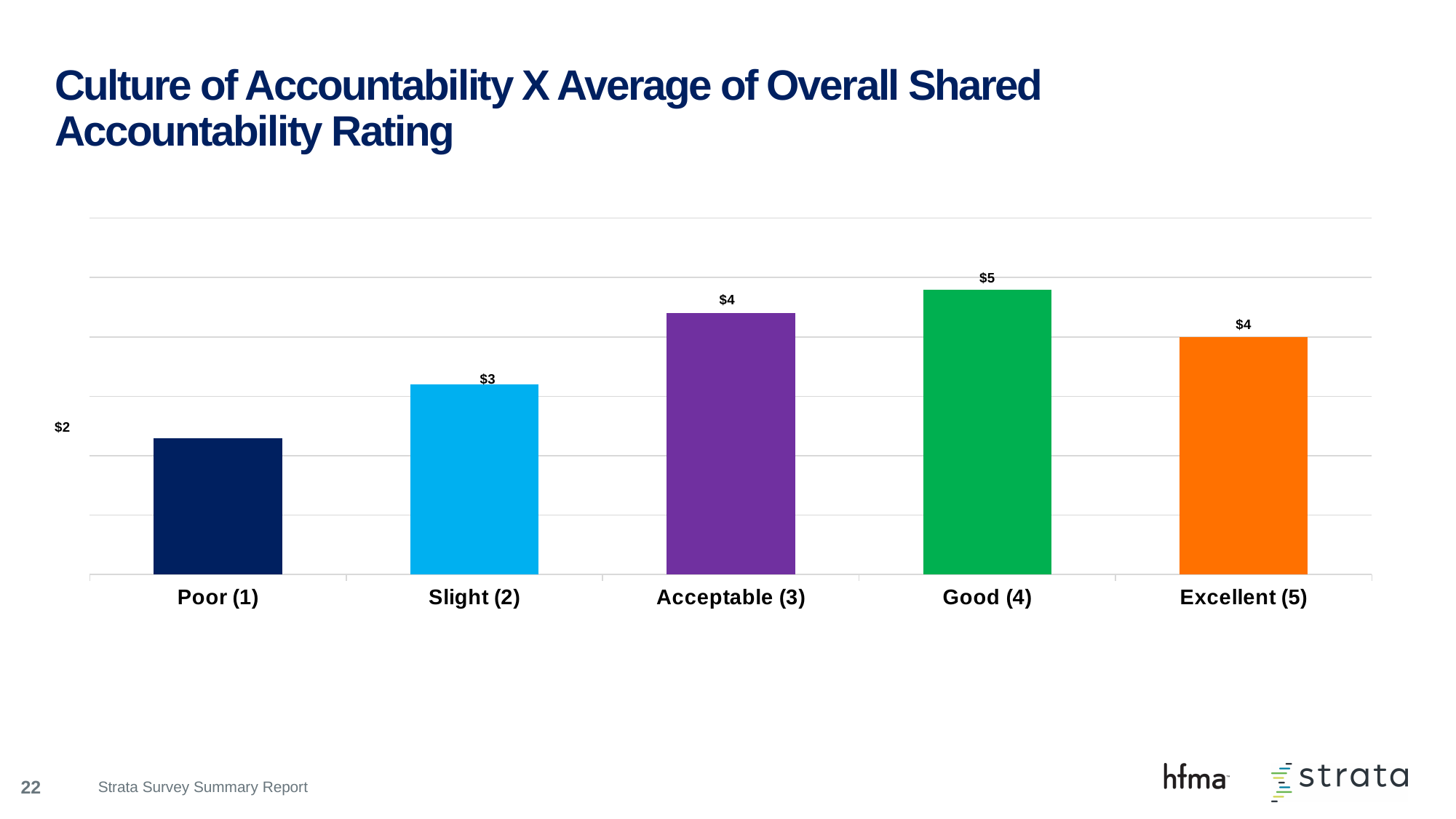

# Culture of Accountability X Average of Overall Shared Accountability Rating

### Chart

| Category | No |
|---|---|
| Poor (1) | 2.3 |
| Slight (2) | 3.2 |
| Acceptable (3) | 4.4 |
| Good (4) | 4.8 |
| Excellent (5) | 4.0 |